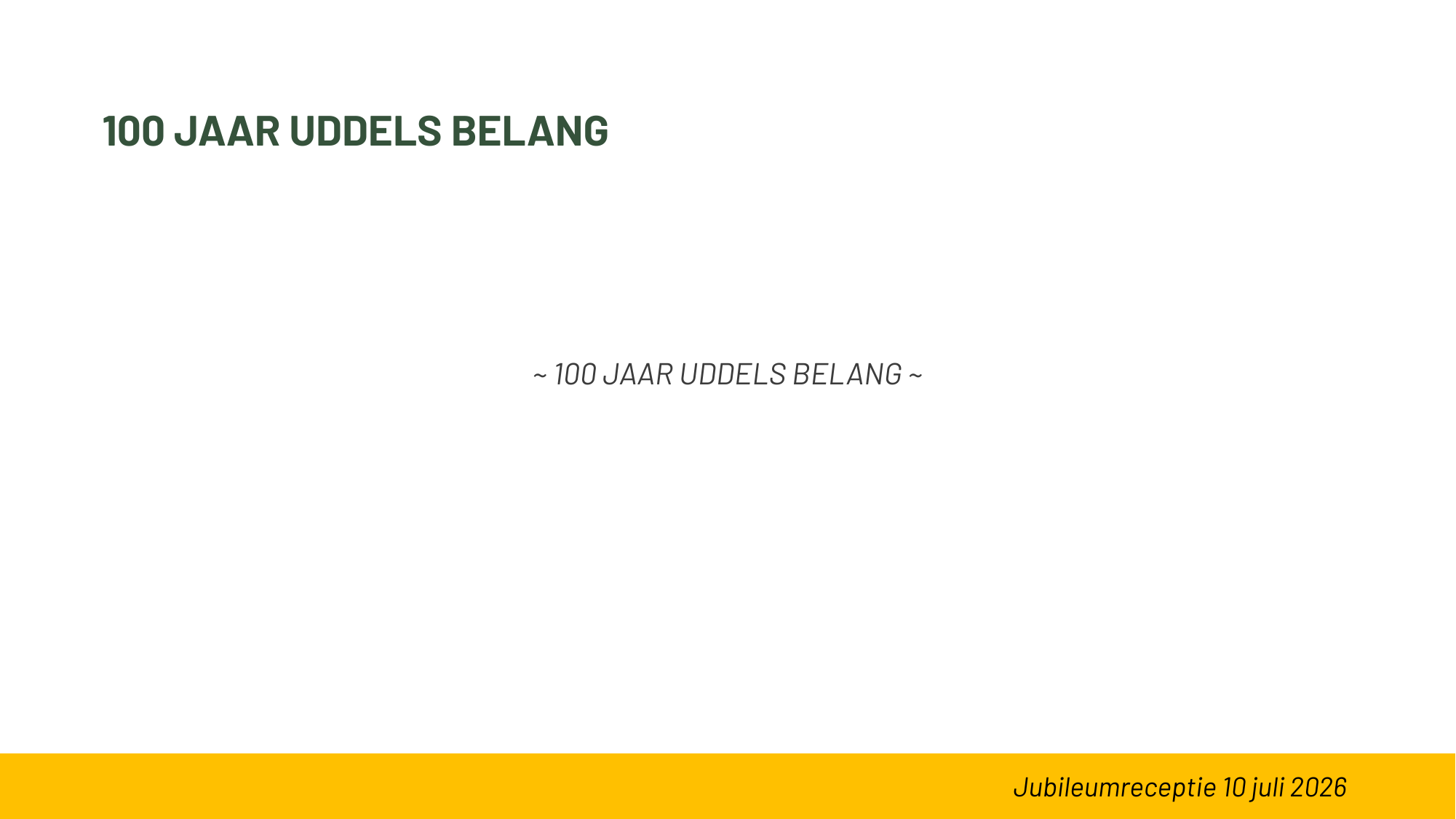

100 JAAR UDDELS BELANG
~ 100 JAAR UDDELS BELANG ~

Jubileumreceptie 10 juli 2026